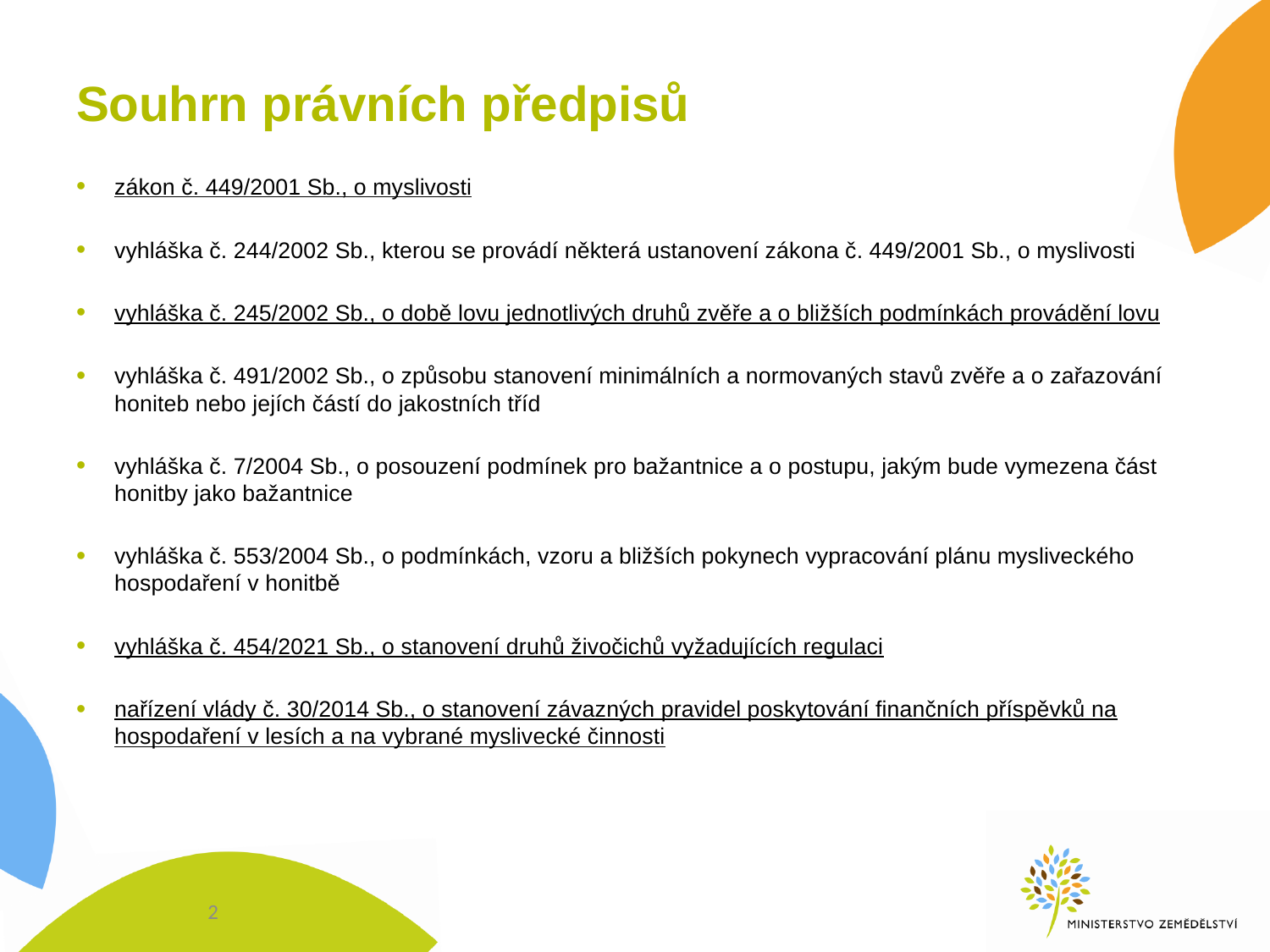

# Souhrn právních předpisů
zákon č. 449/2001 Sb., o myslivosti

vyhláška č. 244/2002 Sb., kterou se provádí některá ustanovení zákona č. 449/2001 Sb., o myslivosti

vyhláška č. 245/2002 Sb., o době lovu jednotlivých druhů zvěře a o bližších podmínkách provádění lovu

vyhláška č. 491/2002 Sb., o způsobu stanovení minimálních a normovaných stavů zvěře a o zařazování honiteb nebo jejích částí do jakostních tříd

vyhláška č. 7/2004 Sb., o posouzení podmínek pro bažantnice a o postupu, jakým bude vymezena část honitby jako bažantnice

vyhláška č. 553/2004 Sb., o podmínkách, vzoru a bližších pokynech vypracování plánu mysliveckého hospodaření v honitbě

vyhláška č. 454/2021 Sb., o stanovení druhů živočichů vyžadujících regulaci

nařízení vlády č. 30/2014 Sb., o stanovení závazných pravidel poskytování finančních příspěvků na hospodaření v lesích a na vybrané myslivecké činnosti

2